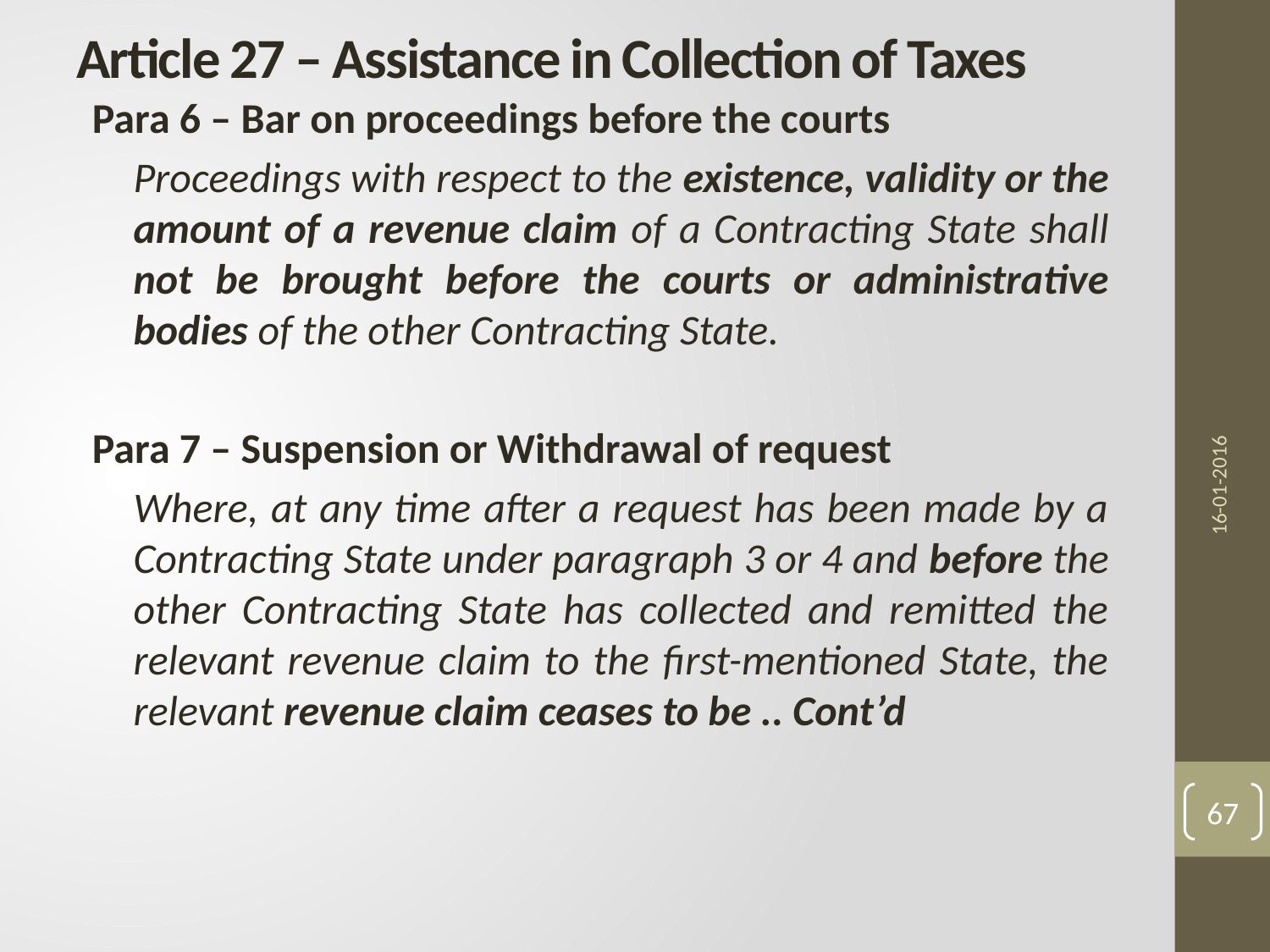

# Article 27 – Assistance in Collection of Taxes
Para 6 – Bar on proceedings before the courts
Proceedings with respect to the existence, validity or the amount of a revenue claim of a Contracting State shall not be brought before the courts or administrative bodies of the other Contracting State.

Para 7 – Suspension or Withdrawal of request
Where, at any time after a request has been made by a Contracting State under paragraph 3 or 4 and before the other Contracting State has collected and remitted the relevant revenue claim to the first-mentioned State, the relevant revenue claim ceases to be .. Cont’d
16-01-2016
67